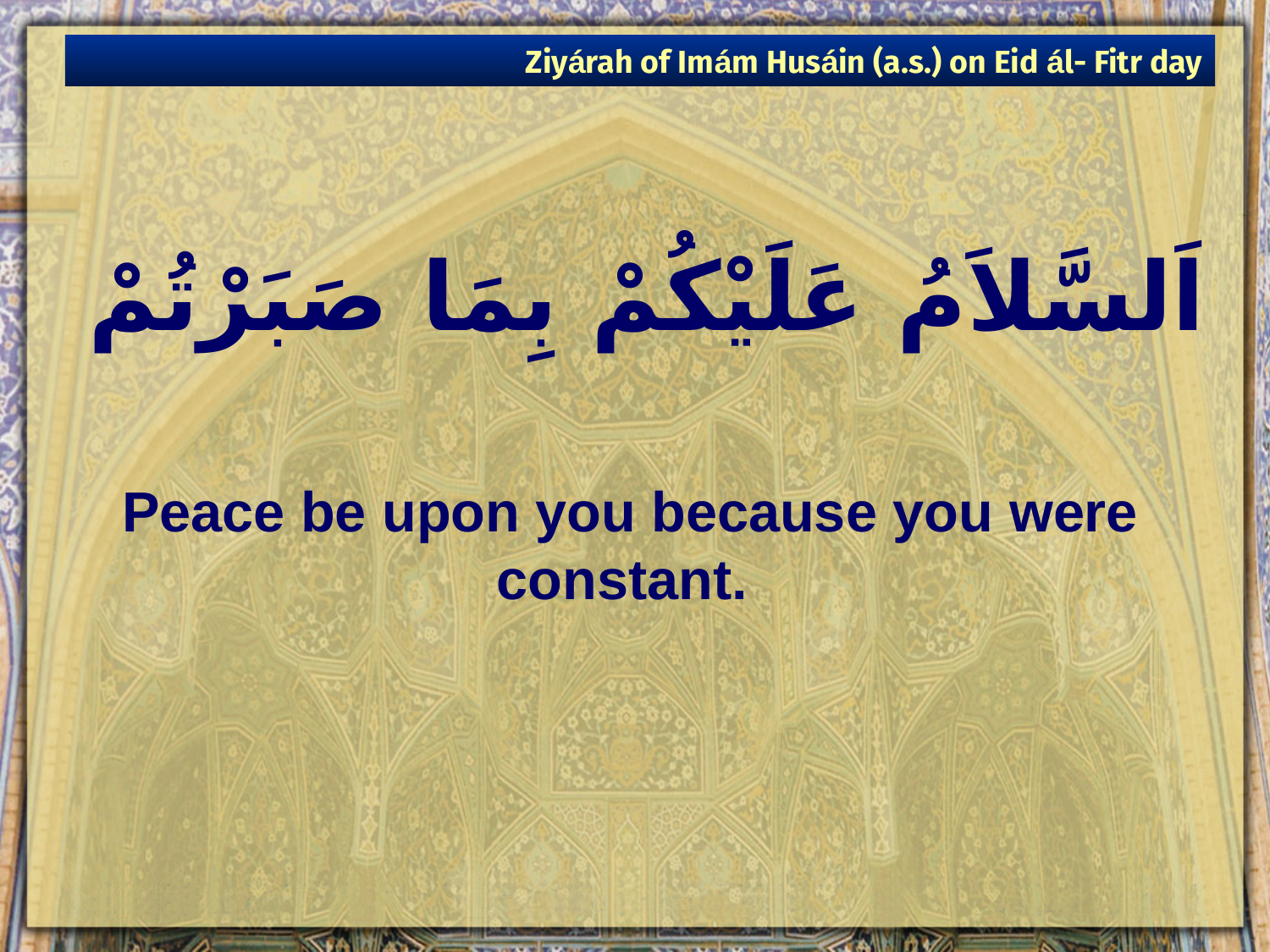

Ziyárah of Imám Husáin (a.s.) on Eid ál- Fitr day
# اَلسَّلاَمُ عَلَيْكُمْ بِمَا صَبَرْتُمْ
Peace be upon you because you were constant.